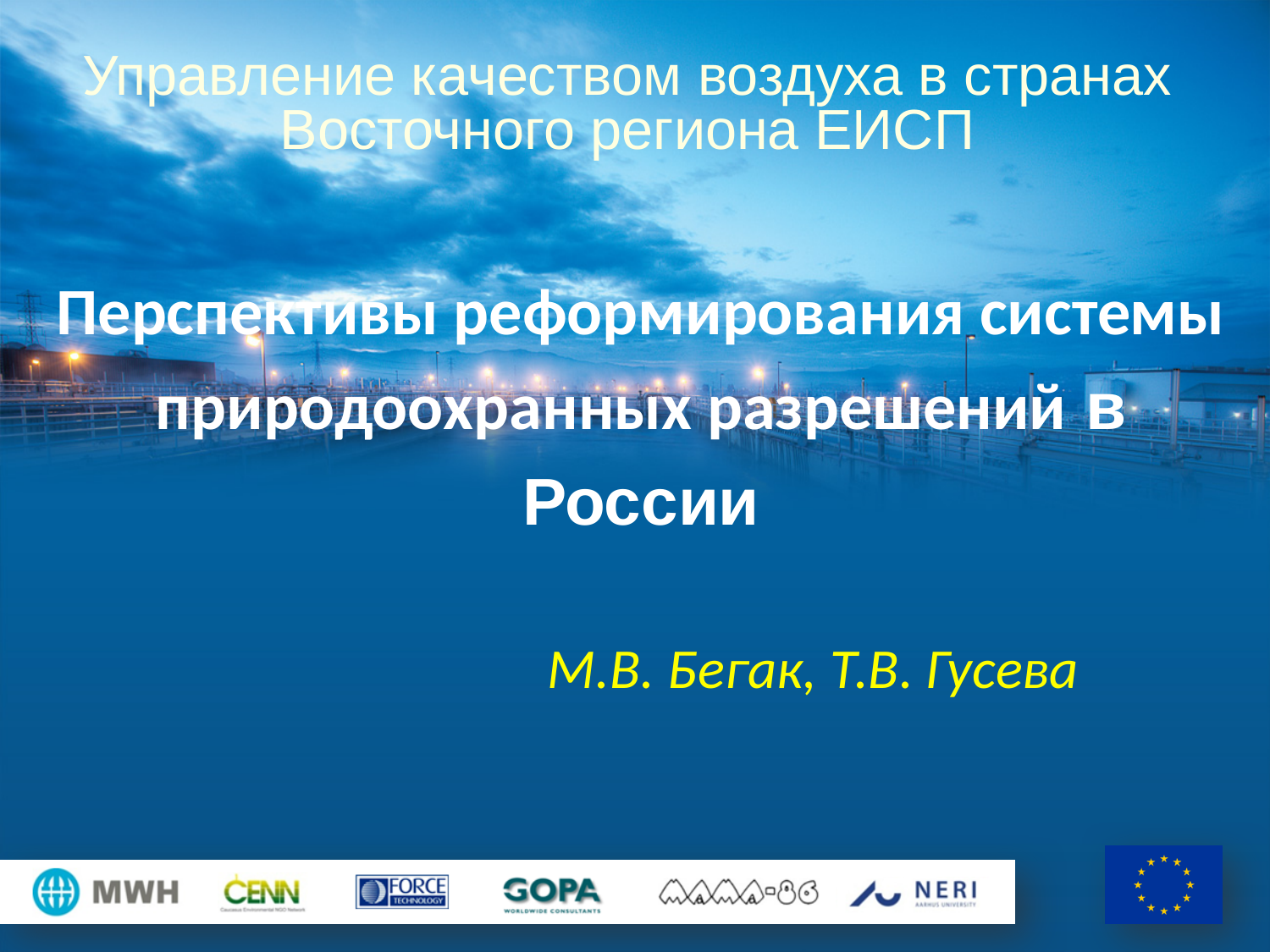

# Управление качеством воздуха в странах Восточного региона ЕИСП
Перспективы реформирования системы природоохранных разрешений в России
М.В. Бегак, Т.В. Гусева